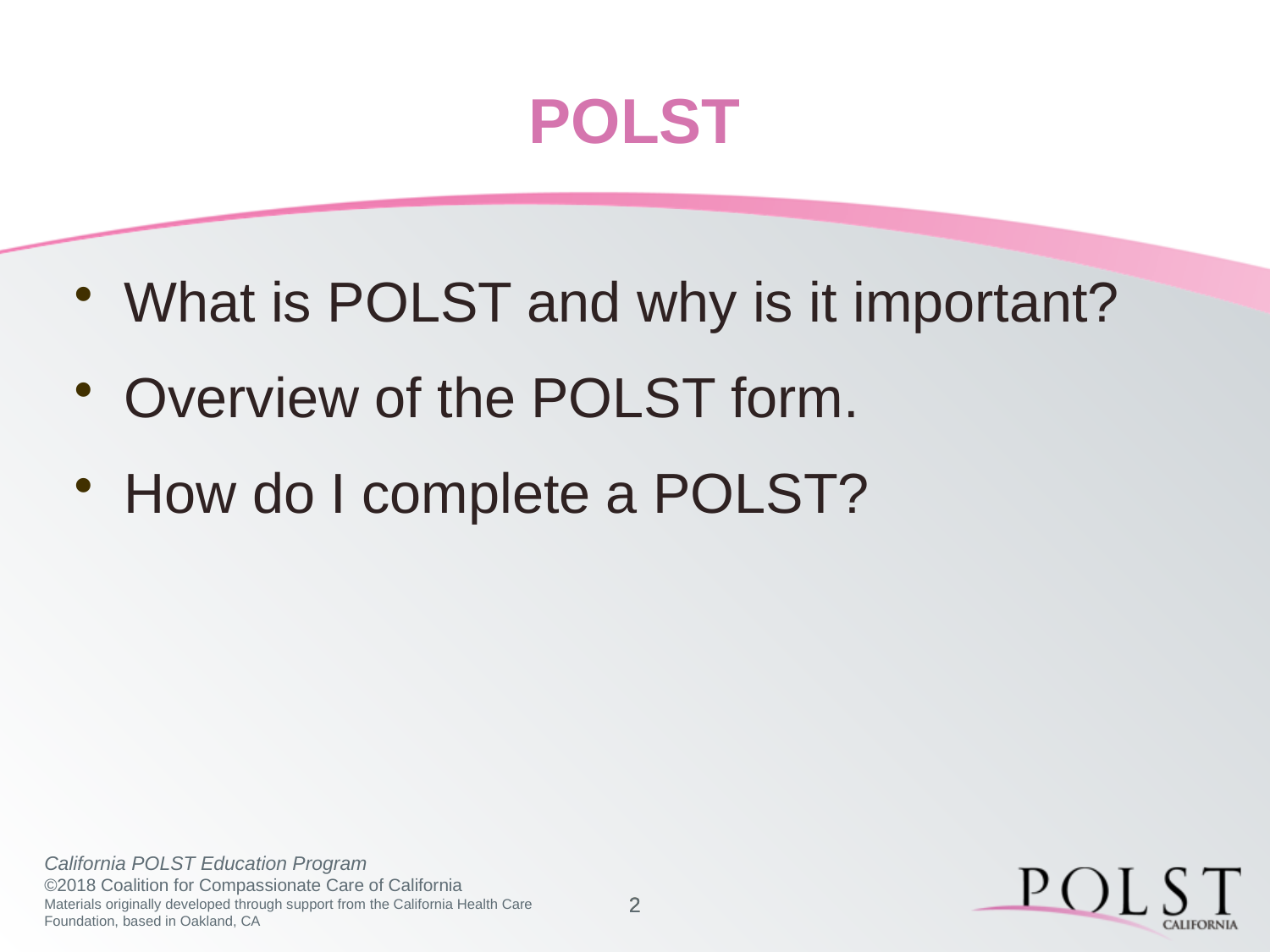

# POLST
What is POLST and why is it important?
Overview of the POLST form.
How do I complete a POLST?